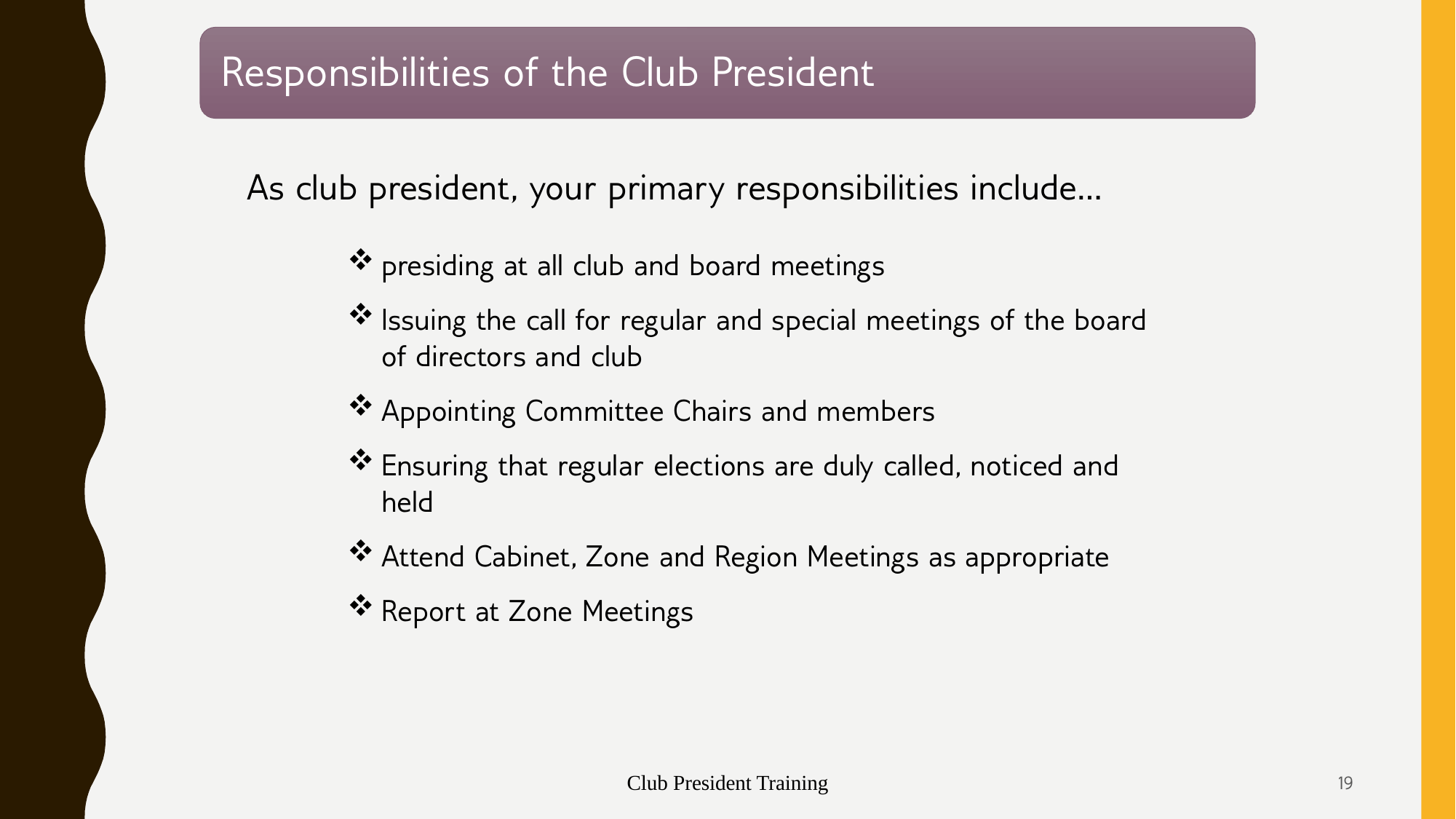

Responsibilities of the Club President

As club president, your primary responsibilities include…
presiding at all club and board meetings
Issuing the call for regular and special meetings of the board of directors and club
Appointing Committee Chairs and members
Ensuring that regular elections are duly called, noticed and held
Attend Cabinet, Zone and Region Meetings as appropriate
Report at Zone Meetings
Club President Training
19